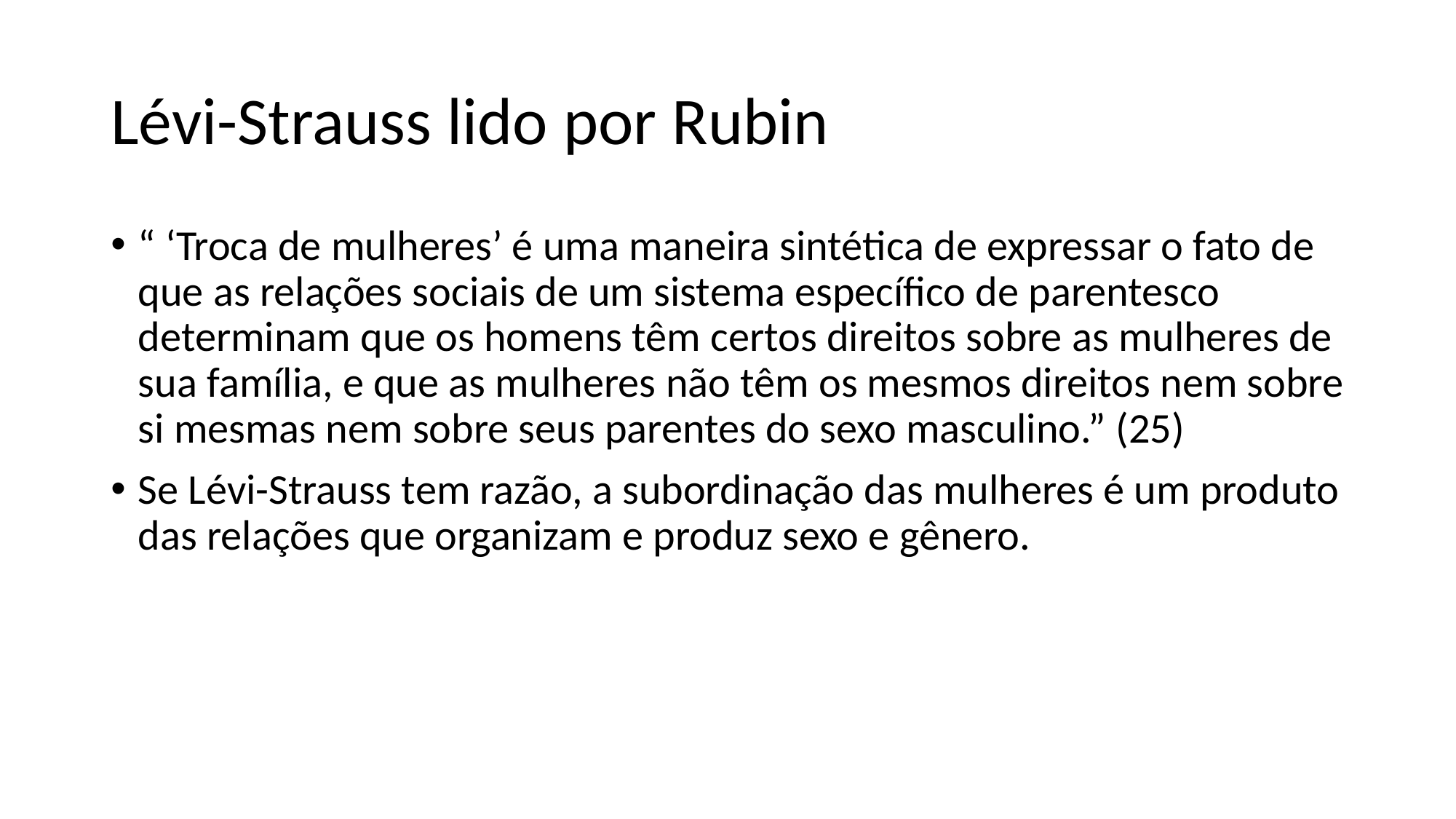

# Lévi-Strauss lido por Rubin
“ ‘Troca de mulheres’ é uma maneira sintética de expressar o fato de que as relações sociais de um sistema específico de parentesco determinam que os homens têm certos direitos sobre as mulheres de sua família, e que as mulheres não têm os mesmos direitos nem sobre si mesmas nem sobre seus parentes do sexo masculino.” (25)
Se Lévi-Strauss tem razão, a subordinação das mulheres é um produto das relações que organizam e produz sexo e gênero.